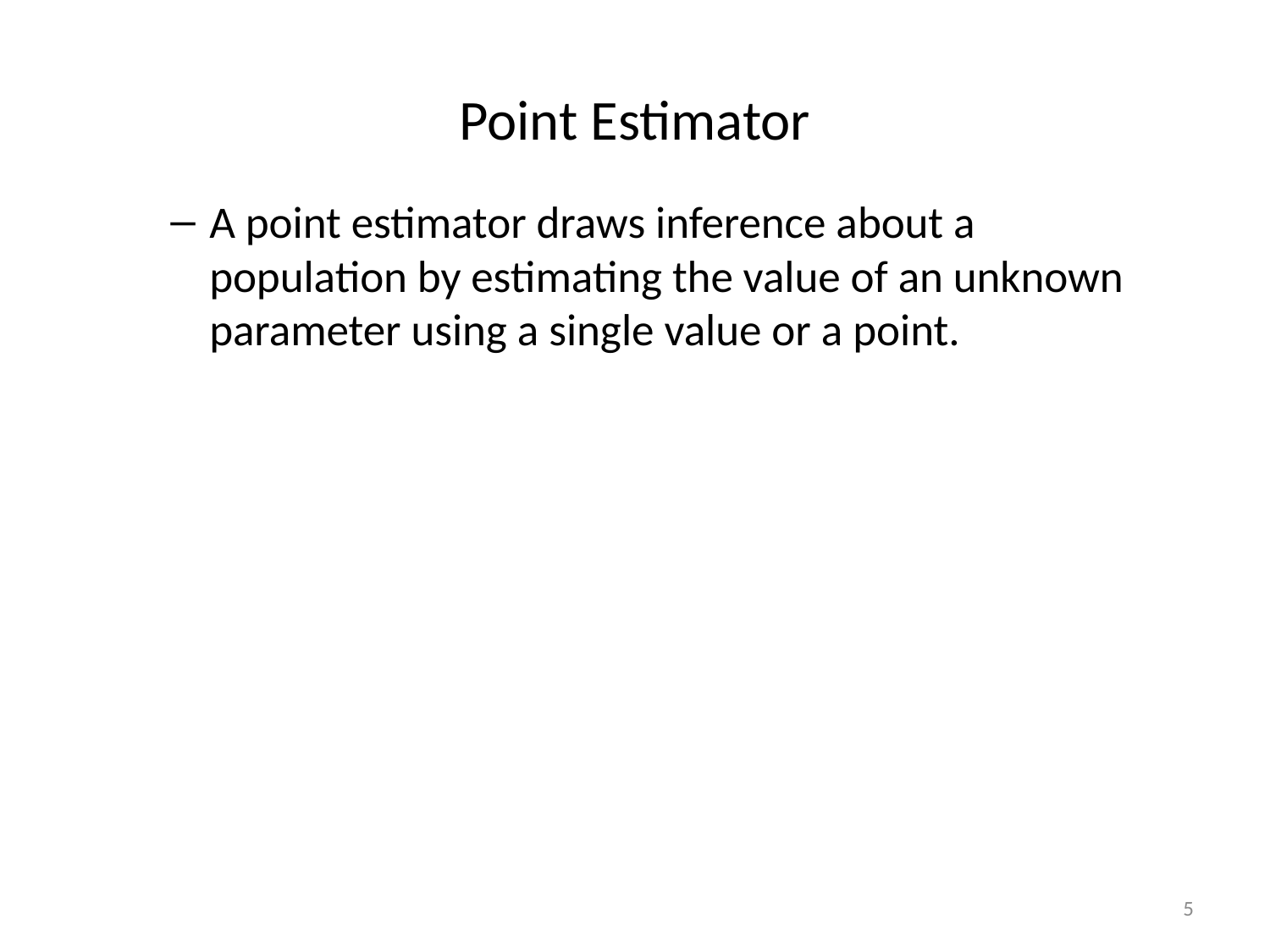

# Point Estimator

A point estimator draws inference about a population by estimating the value of an unknown parameter using a single value or a point.

5